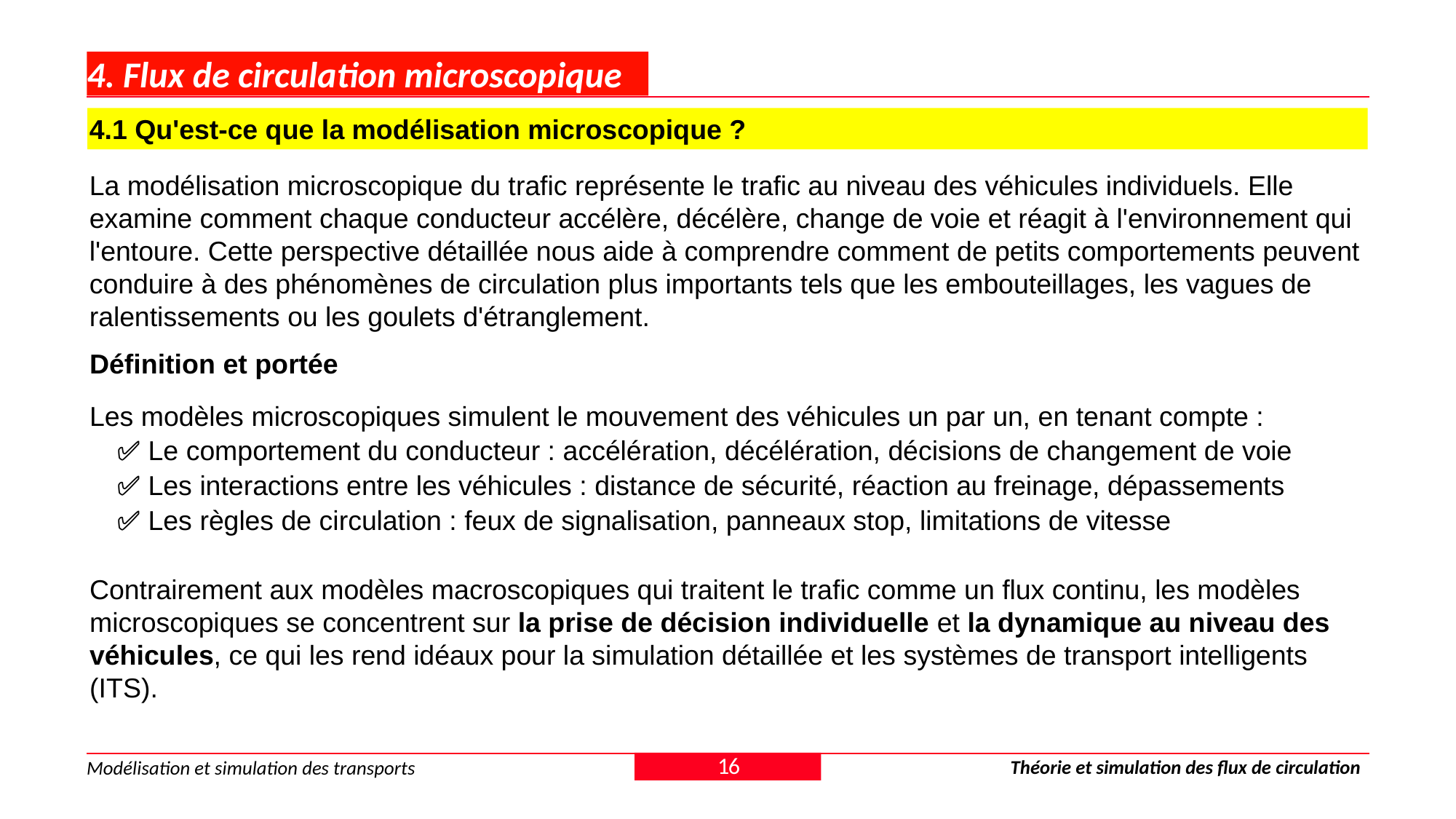

# 4. Flux de circulation microscopique
4.1 Qu'est-ce que la modélisation microscopique ?
La modélisation microscopique du trafic représente le trafic au niveau des véhicules individuels. Elle examine comment chaque conducteur accélère, décélère, change de voie et réagit à l'environnement qui l'entoure. Cette perspective détaillée nous aide à comprendre comment de petits comportements peuvent conduire à des phénomènes de circulation plus importants tels que les embouteillages, les vagues de ralentissements ou les goulets d'étranglement.
Définition et portée
Les modèles microscopiques simulent le mouvement des véhicules un par un, en tenant compte :
✅ Le comportement du conducteur : accélération, décélération, décisions de changement de voie
✅ Les interactions entre les véhicules : distance de sécurité, réaction au freinage, dépassements
✅ Les règles de circulation : feux de signalisation, panneaux stop, limitations de vitesse

Contrairement aux modèles macroscopiques qui traitent le trafic comme un flux continu, les modèles microscopiques se concentrent sur la prise de décision individuelle et la dynamique au niveau des véhicules, ce qui les rend idéaux pour la simulation détaillée et les systèmes de transport intelligents (ITS).